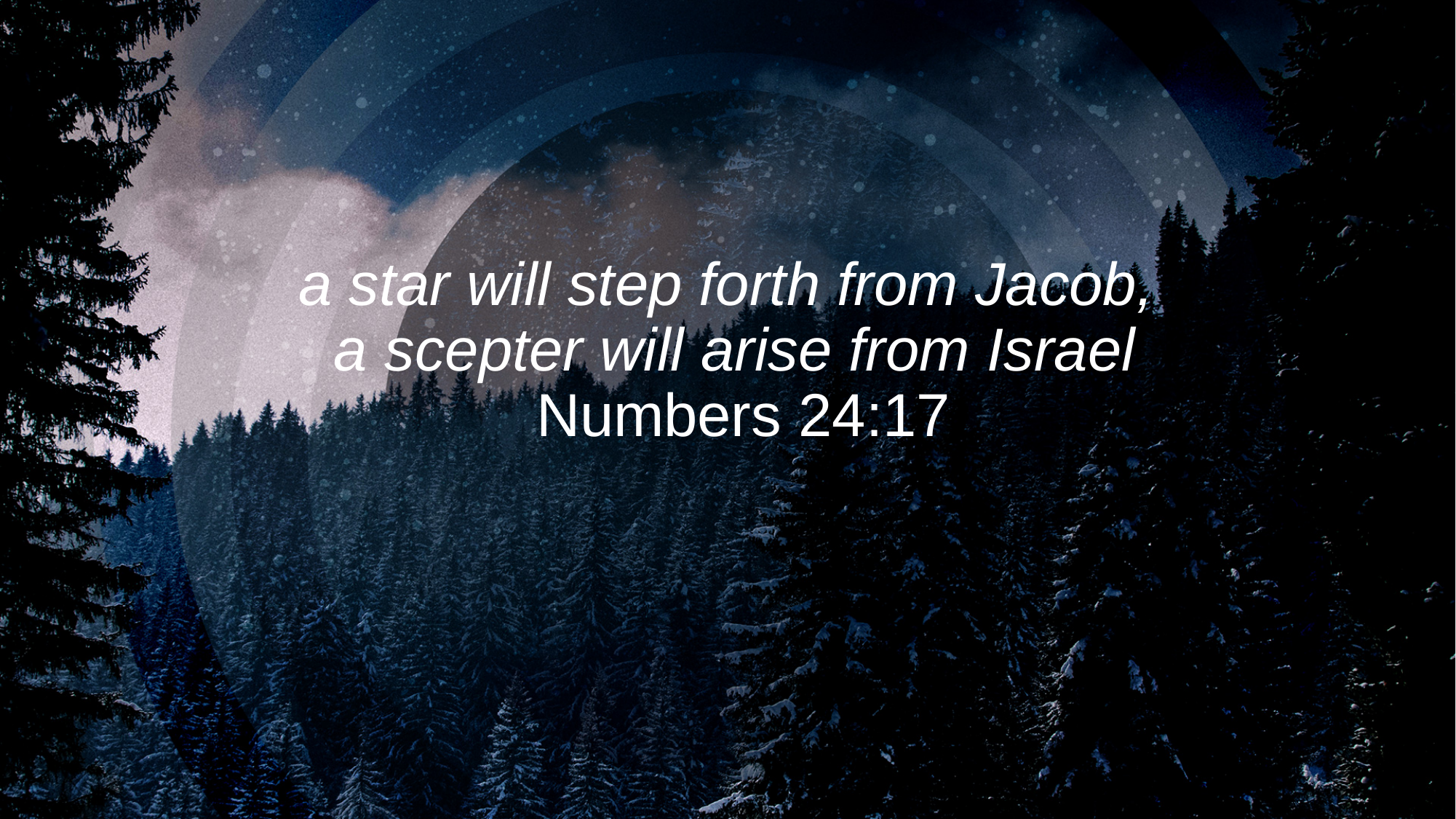

a star will step forth from Jacob,
a scepter will arise from Israel
 Numbers 24:17